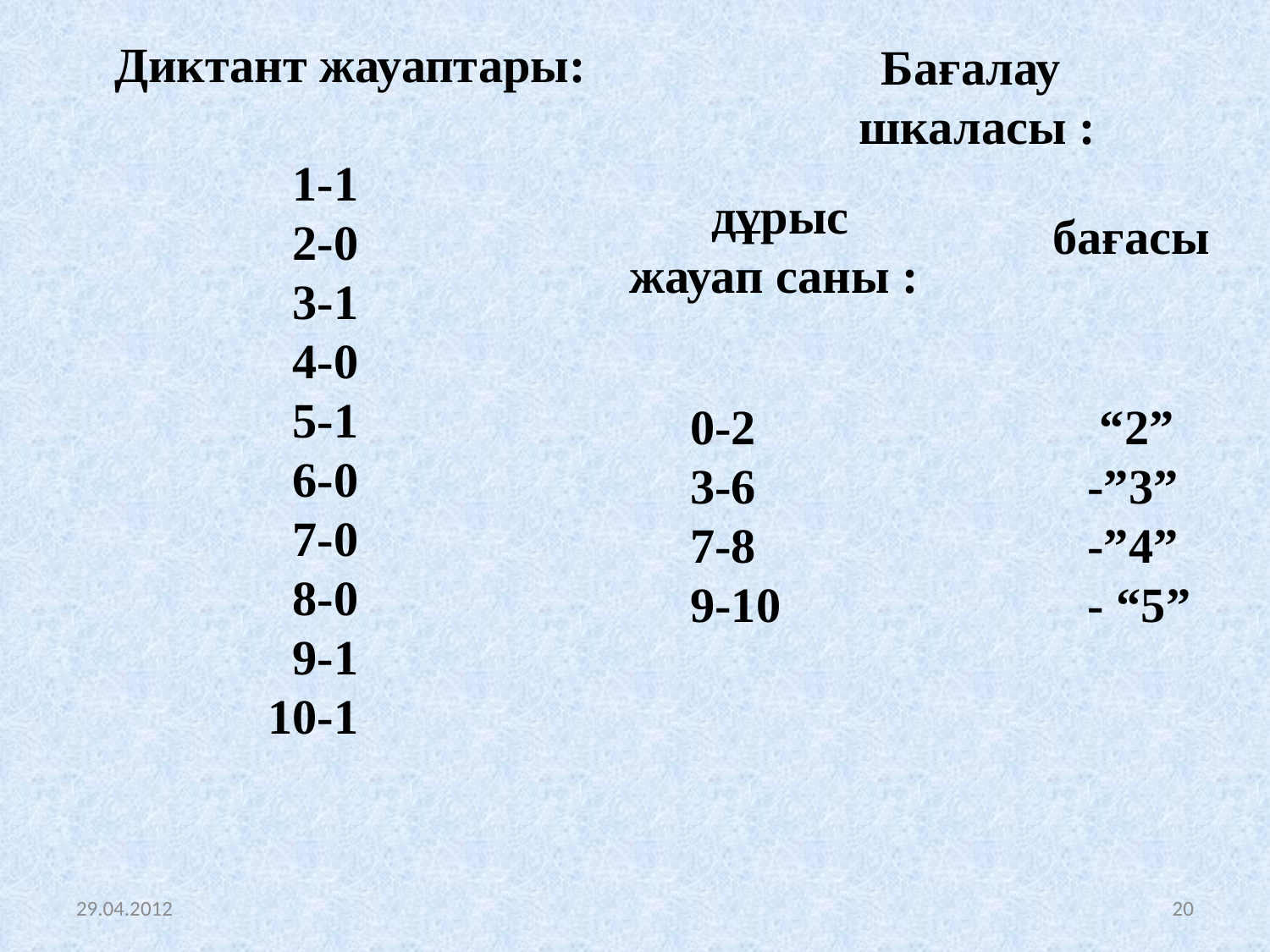

Бағалау  шкаласы :
                Диктант жауаптары:
            1-1
            2-0
            3-1
            4-0
            5-1
            6-0
            7-0
            8-0
            9-1
          10-1
  дұрыс  жауап саны :
бағасы

0-2                            “2”
3-6                           -”3”
7-8                           -”4”
9-10                         - “5”
29.04.2012
20